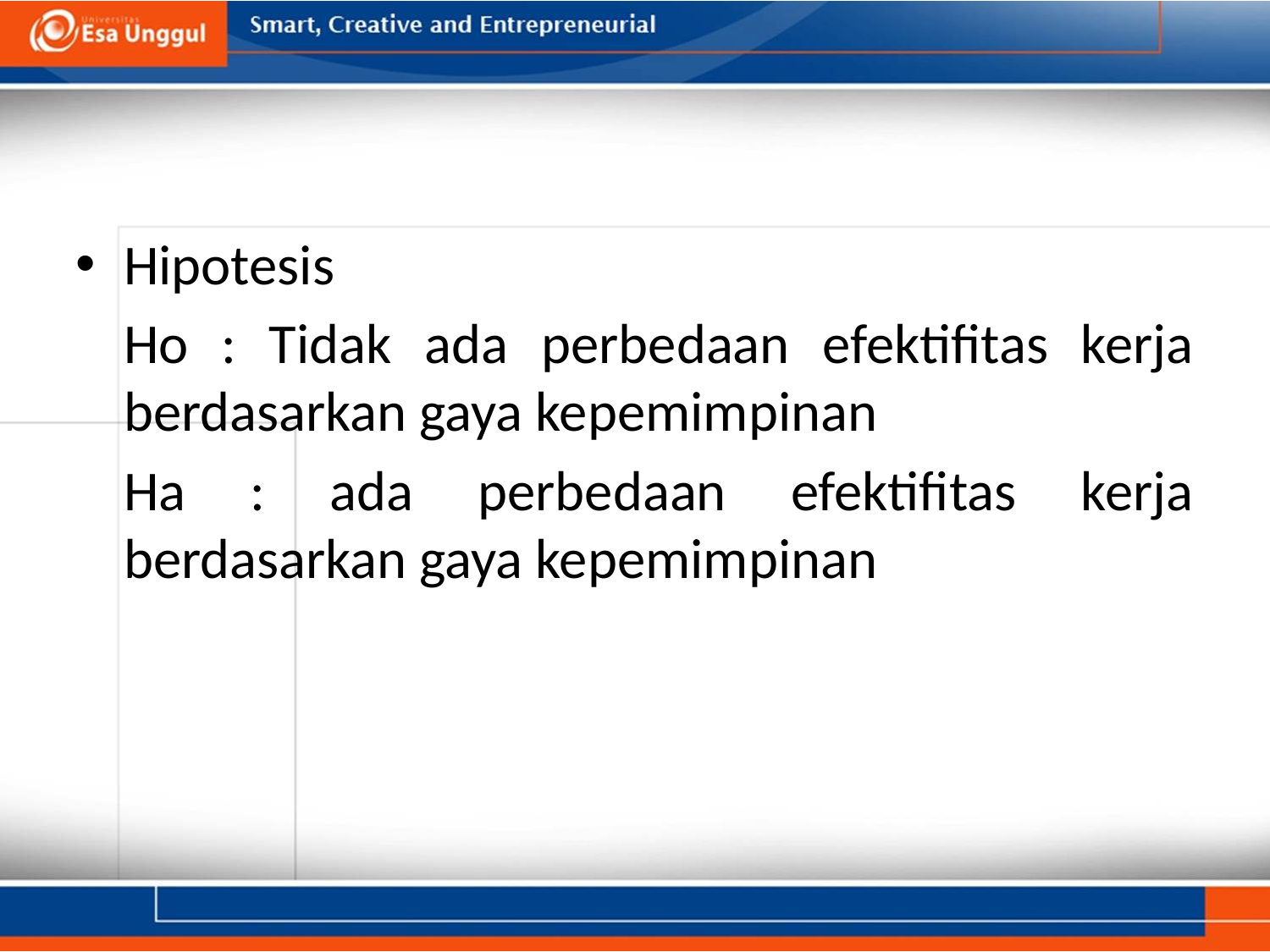

#
Hipotesis
	Ho : Tidak ada perbedaan efektifitas kerja berdasarkan gaya kepemimpinan
	Ha : ada perbedaan efektifitas kerja berdasarkan gaya kepemimpinan